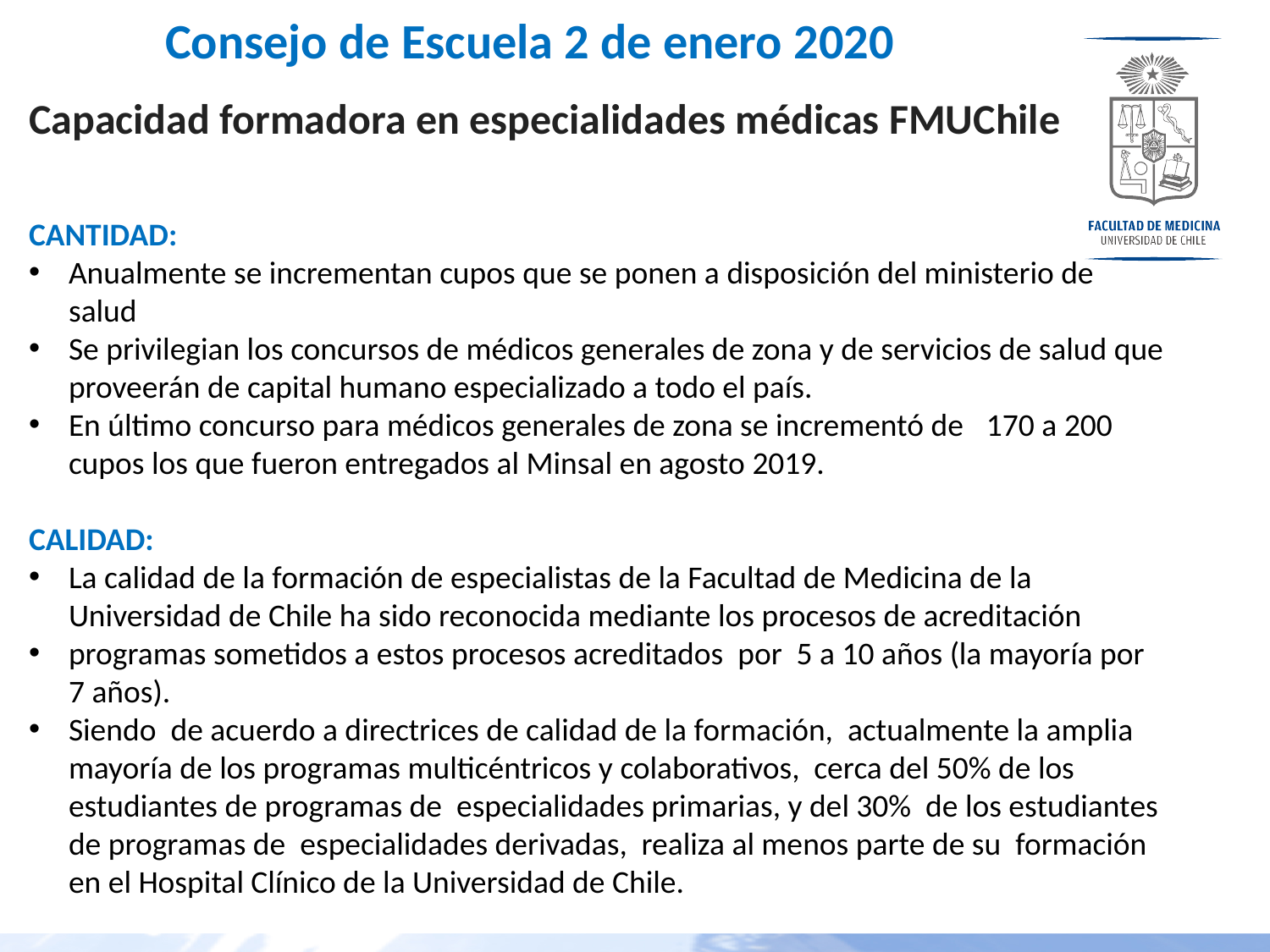

# Consejo de Escuela 2 de enero 2020
Capacidad formadora en especialidades médicas FMUChile
CANTIDAD:
Anualmente se incrementan cupos que se ponen a disposición del ministerio de salud
Se privilegian los concursos de médicos generales de zona y de servicios de salud que proveerán de capital humano especializado a todo el país.
En último concurso para médicos generales de zona se incrementó de   170 a 200 cupos los que fueron entregados al Minsal en agosto 2019.

CALIDAD:
La calidad de la formación de especialistas de la Facultad de Medicina de la Universidad de Chile ha sido reconocida mediante los procesos de acreditación
programas sometidos a estos procesos acreditados  por  5 a 10 años (la mayoría por 7 años).
Siendo  de acuerdo a directrices de calidad de la formación,  actualmente la amplia  mayoría de los programas multicéntricos y colaborativos,  cerca del 50% de los estudiantes de programas de  especialidades primarias, y del 30%  de los estudiantes de programas de  especialidades derivadas,  realiza al menos parte de su  formación en el Hospital Clínico de la Universidad de Chile.